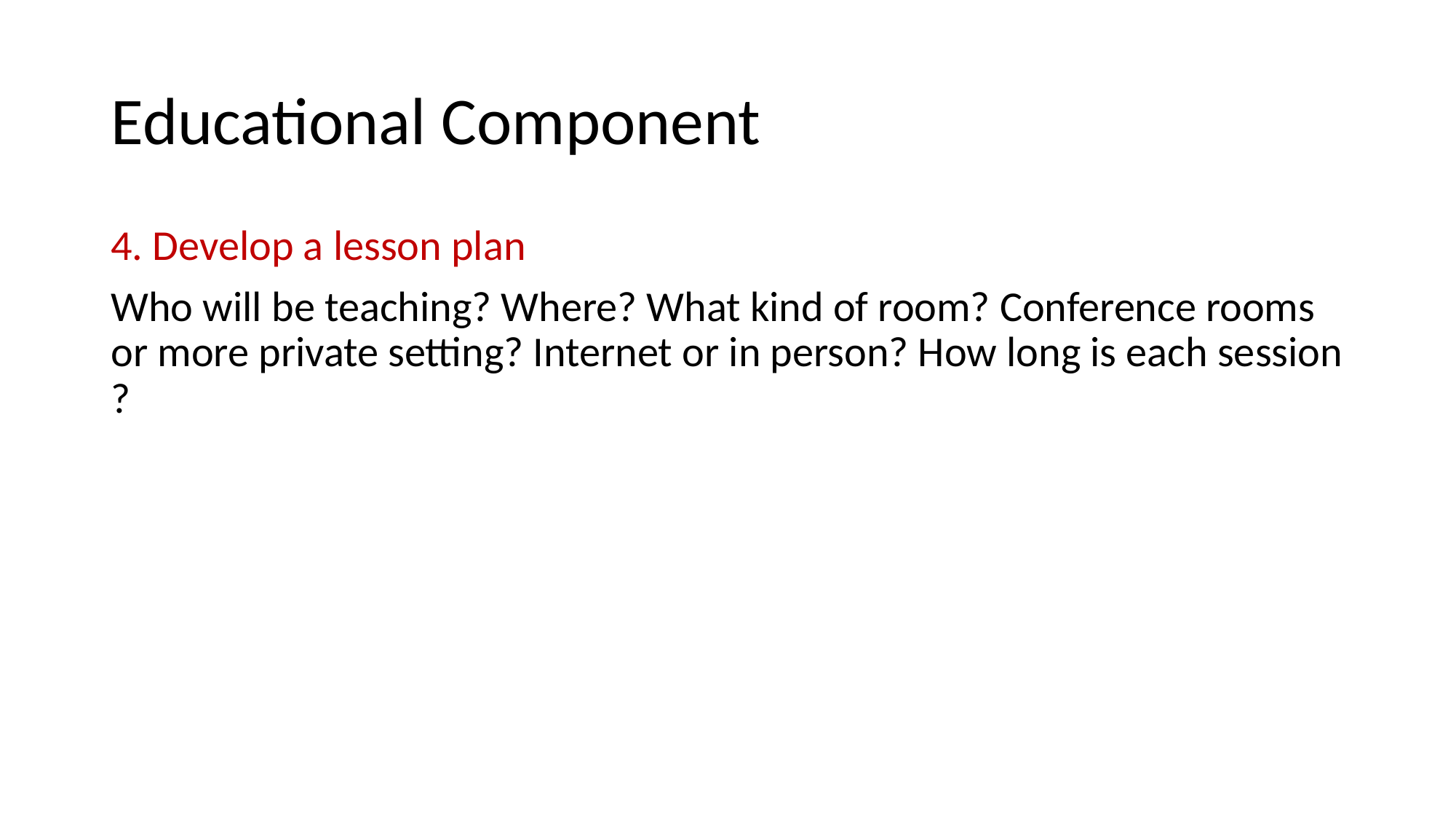

# Educational Component
4. Develop a lesson plan
Who will be teaching? Where? What kind of room? Conference rooms or more private setting? Internet or in person? How long is each session ?